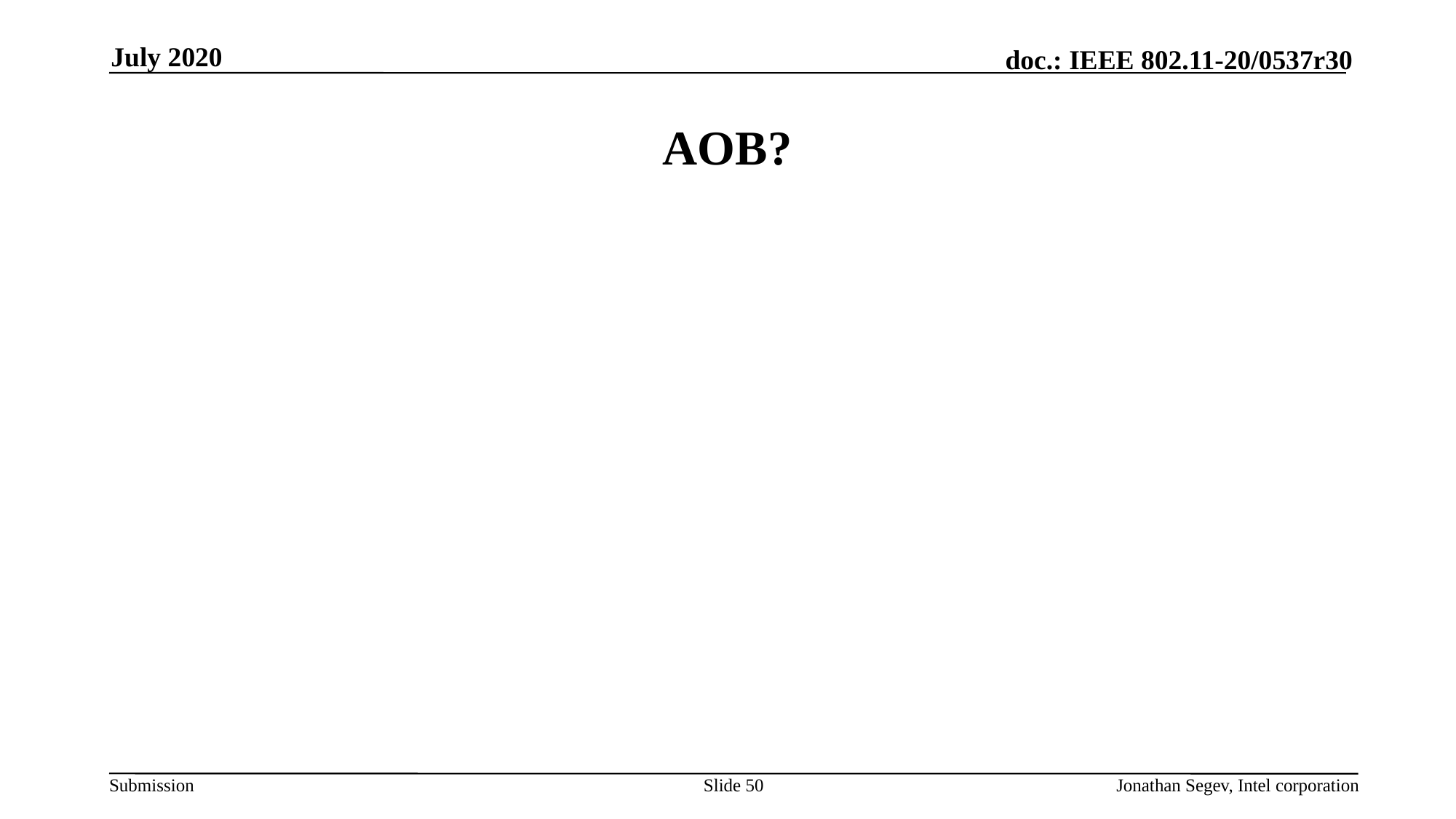

July 2020
# AOB?

Slide 50
Jonathan Segev, Intel corporation